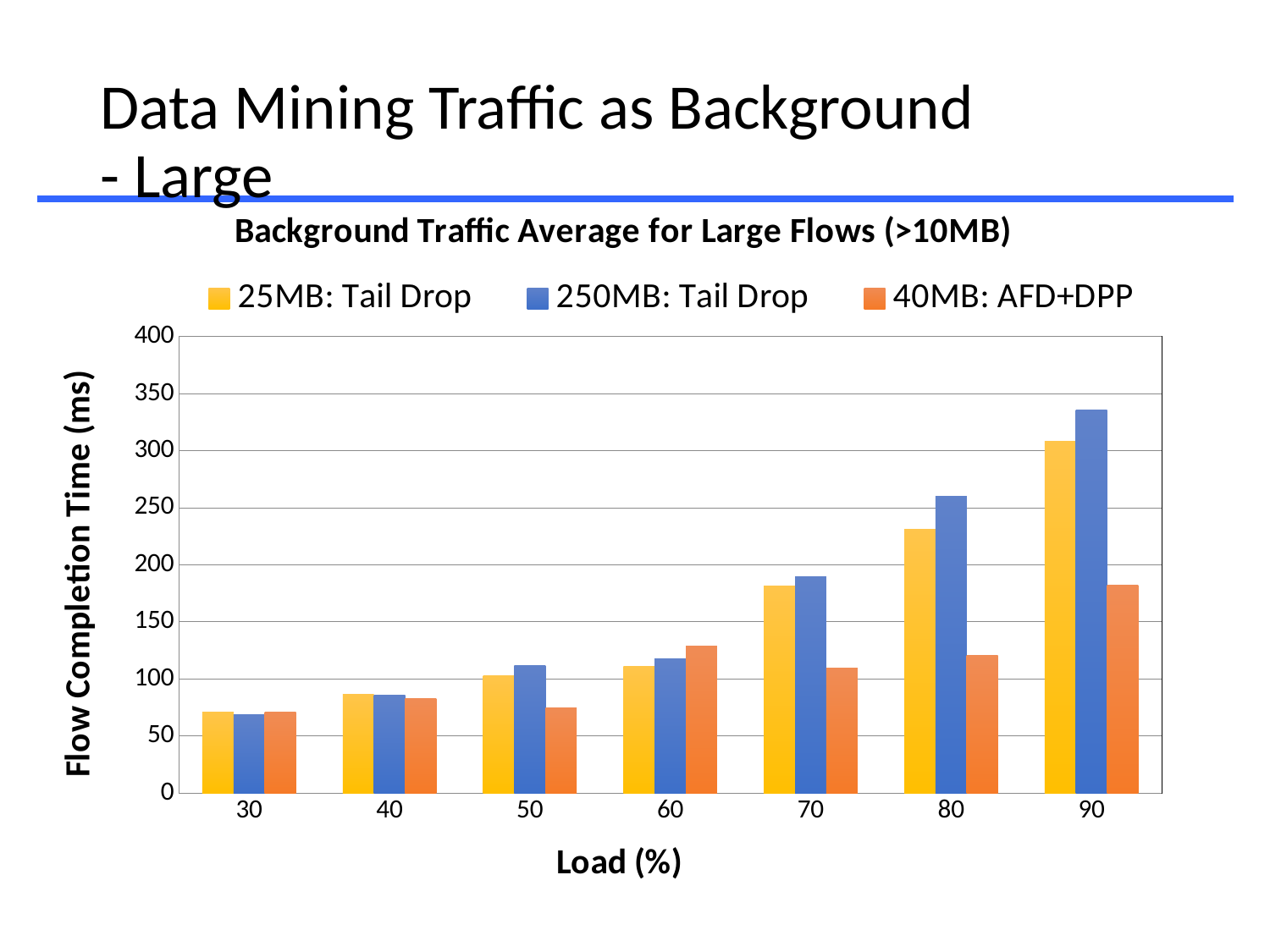

# Data Mining Traffic as Background - Large

### Chart: Background Traffic Average for Large Flows (>10MB)

| Category |  |  |  |
|---|---|---|---|
|  | 71.18927923359993 | 68.969230634 | 71.2955922819 |
|  | 86.63655702 | 85.74967517350001 | 82.78233862245034 |
|  | 102.987948823 | 112.045671437 | 75.0540059815758 |
|  | 110.79007379 | 117.869183347 | 128.756121086469 |
|  | 181.835673324 | 189.339556272 | 109.775828195207 |
|  | 230.916680532 | 260.350550922 | 120.977351785292 |
|  | 308.430775609 | 335.740484679 | 182.497309069783 |